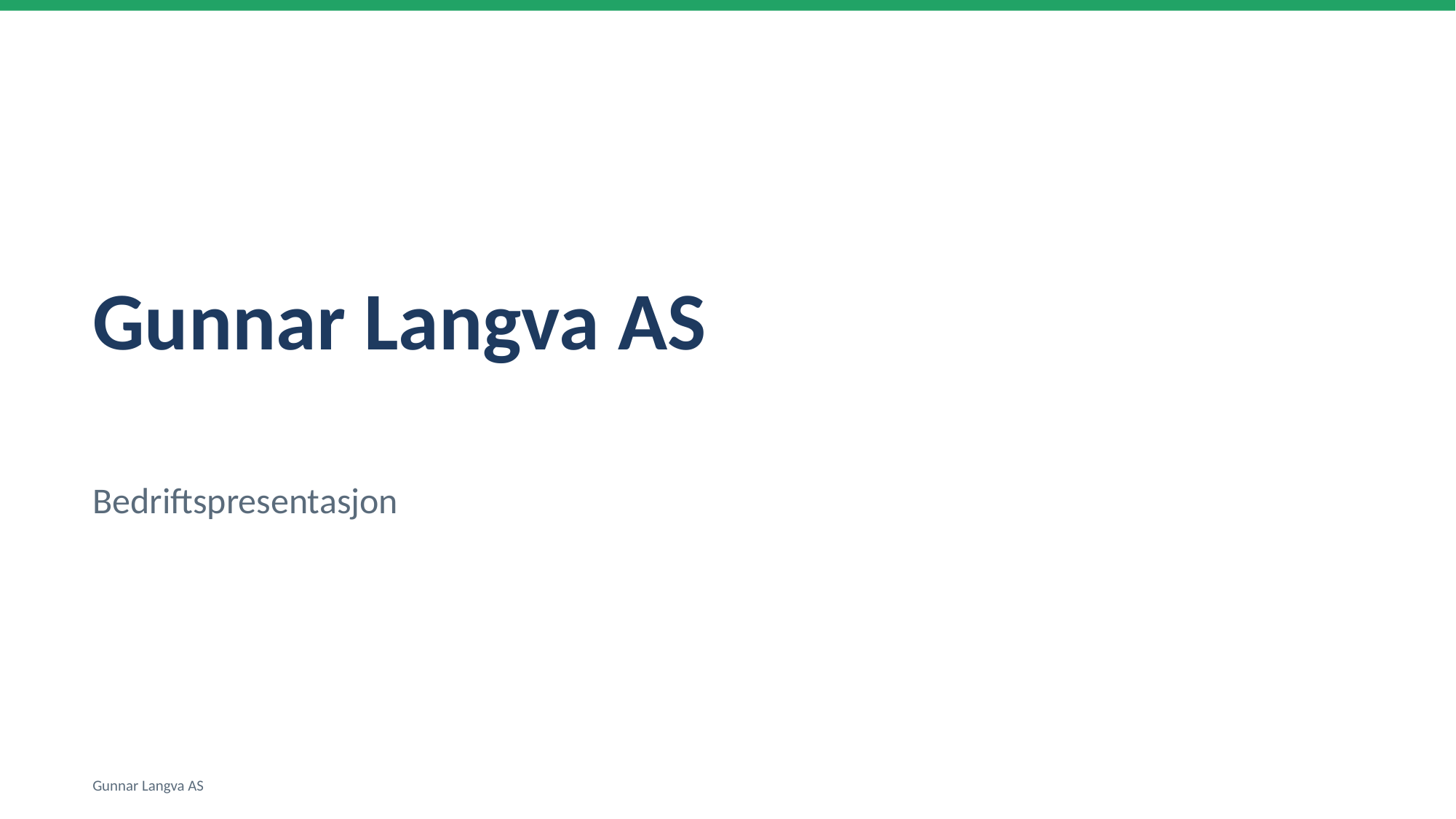

Gunnar Langva AS
Bedriftspresentasjon
Gunnar Langva AS